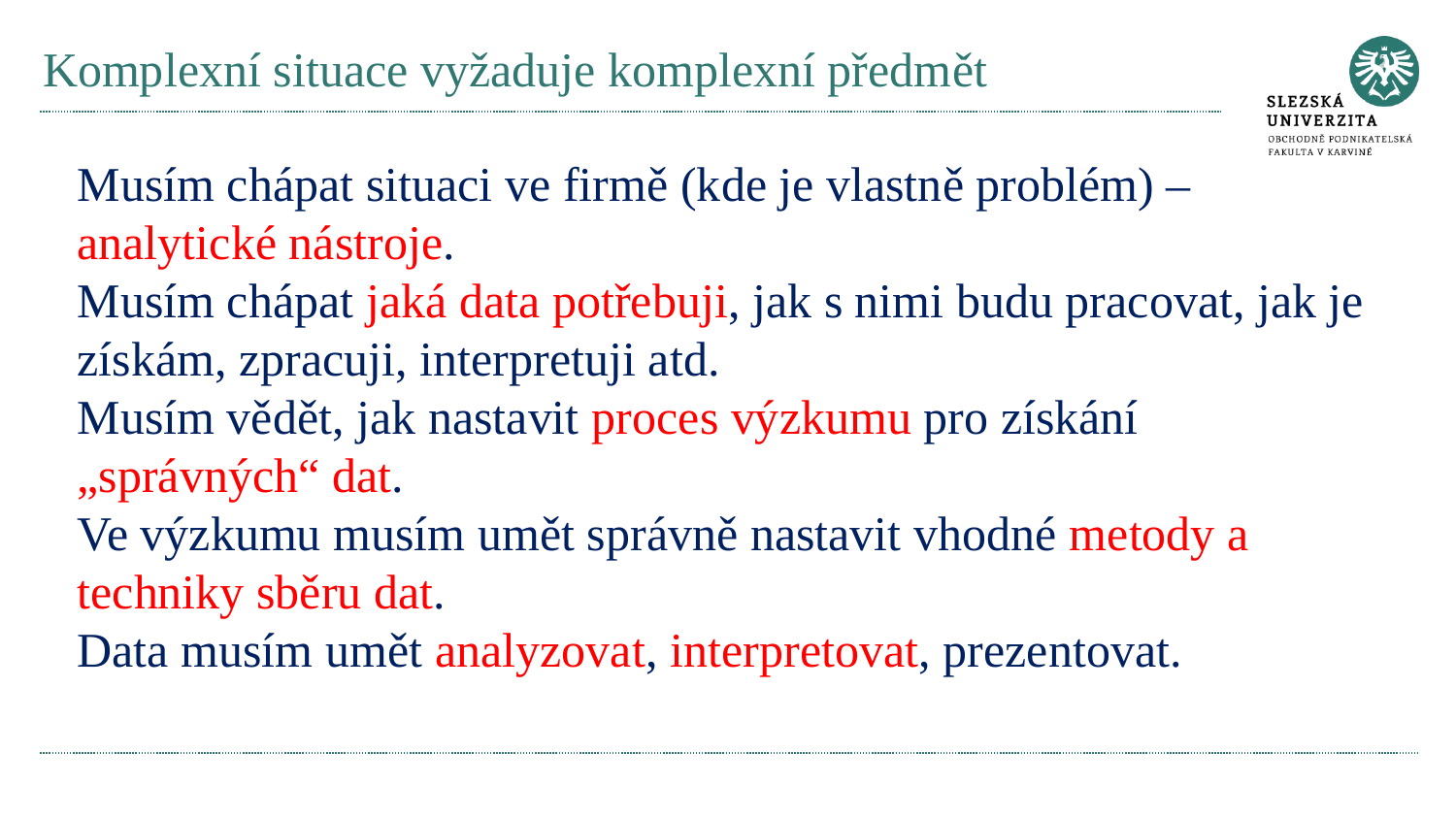

# Komplexní situace vyžaduje komplexní předmět
Musím chápat situaci ve firmě (kde je vlastně problém) – analytické nástroje.
Musím chápat jaká data potřebuji, jak s nimi budu pracovat, jak je získám, zpracuji, interpretuji atd.
Musím vědět, jak nastavit proces výzkumu pro získání „správných“ dat.
Ve výzkumu musím umět správně nastavit vhodné metody a techniky sběru dat.
Data musím umět analyzovat, interpretovat, prezentovat.